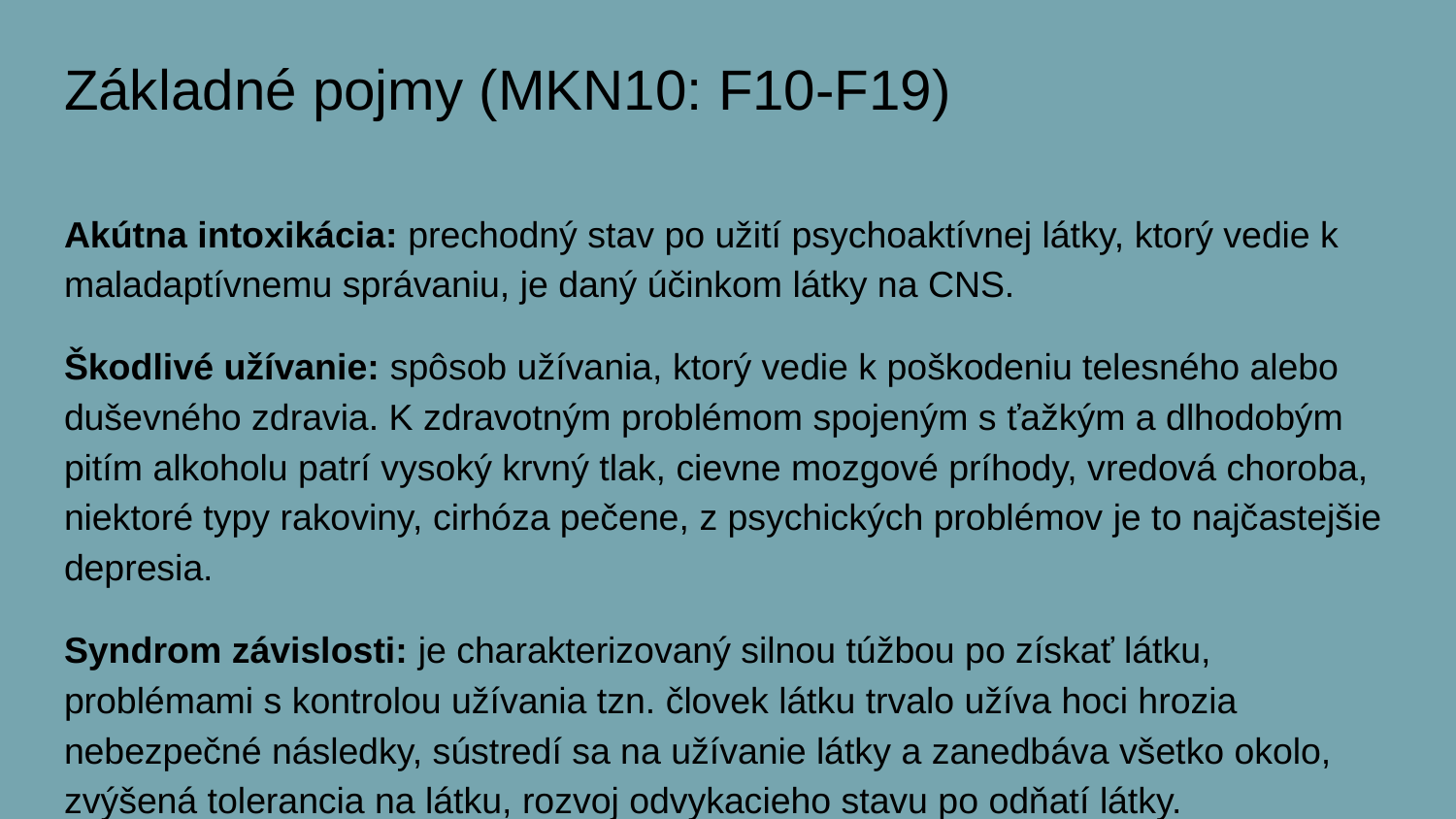

# Základné pojmy (MKN10: F10-F19)
Akútna intoxikácia: prechodný stav po užití psychoaktívnej látky, ktorý vedie k maladaptívnemu správaniu, je daný účinkom látky na CNS.
Škodlivé užívanie: spôsob užívania, ktorý vedie k poškodeniu telesného alebo duševného zdravia. K zdravotným problémom spojeným s ťažkým a dlhodobým pitím alkoholu patrí vysoký krvný tlak, cievne mozgové príhody, vredová choroba, niektoré typy rakoviny, cirhóza pečene, z psychických problémov je to najčastejšie depresia.
Syndrom závislosti: je charakterizovaný silnou túžbou po získať látku, problémami s kontrolou užívania tzn. človek látku trvalo užíva hoci hrozia nebezpečné následky, sústredí sa na užívanie látky a zanedbáva všetko okolo, zvýšená tolerancia na látku, rozvoj odvykacieho stavu po odňatí látky.